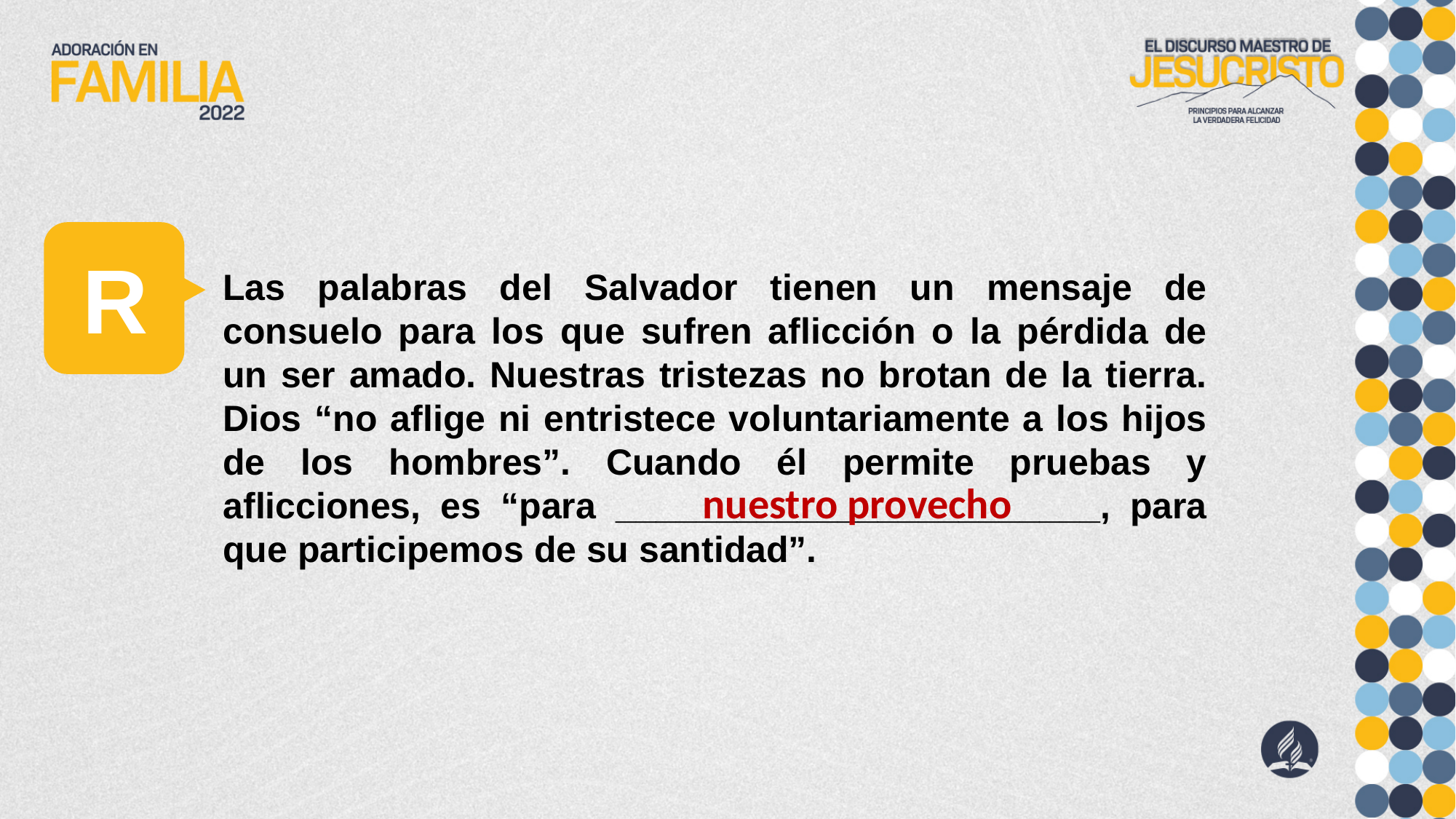

R
Las palabras del Salvador tienen un mensaje de consuelo para los que sufren aflicción o la pérdida de un ser amado. Nuestras tristezas no brotan de la tierra. Dios “no aflige ni entristece voluntariamente a los hijos de los hombres”. Cuando él permite pruebas y aflicciones, es “para ________________________, para que participemos de su santidad”.
nuestro provecho